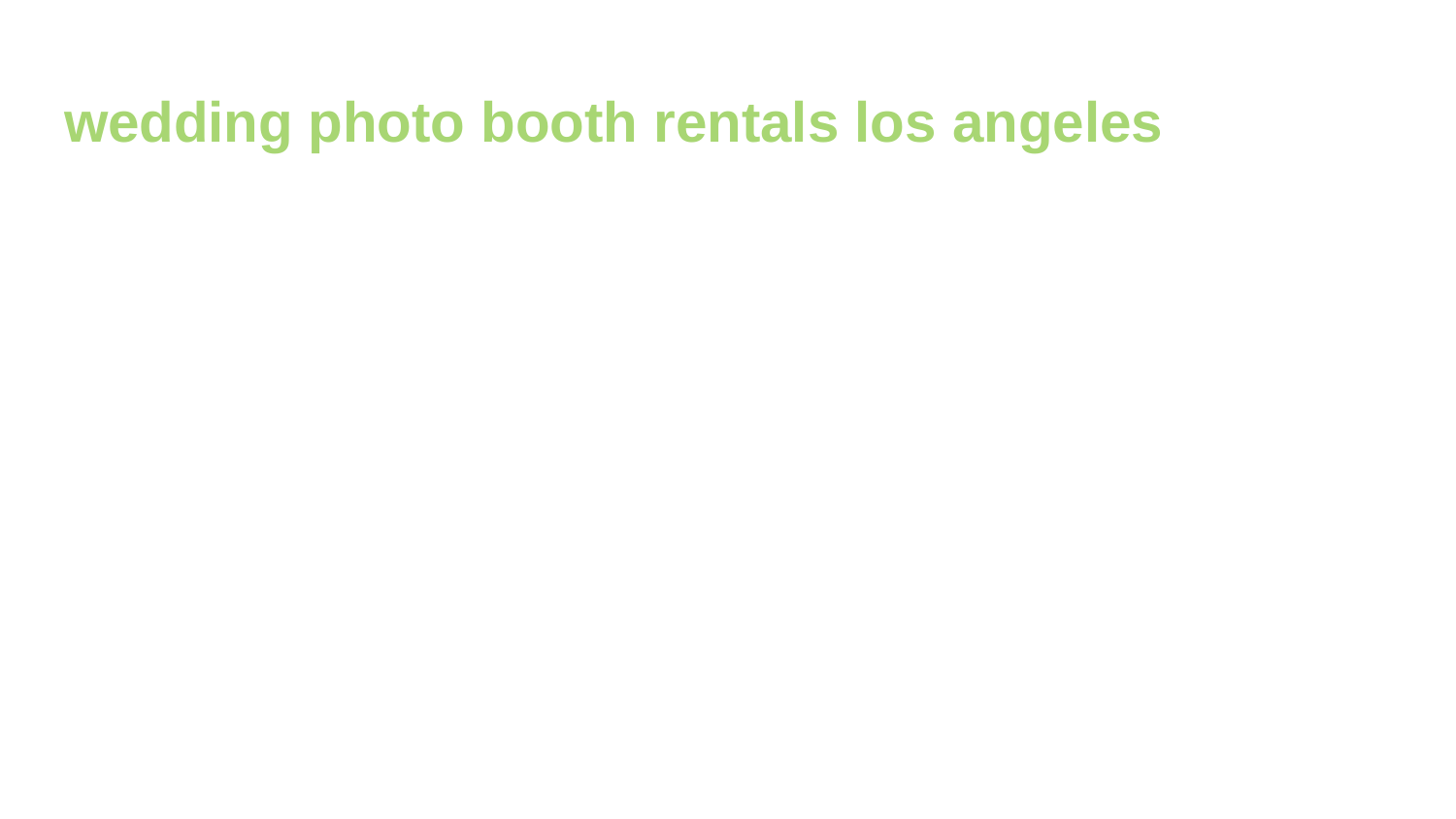

# wedding photo booth rentals los angeles